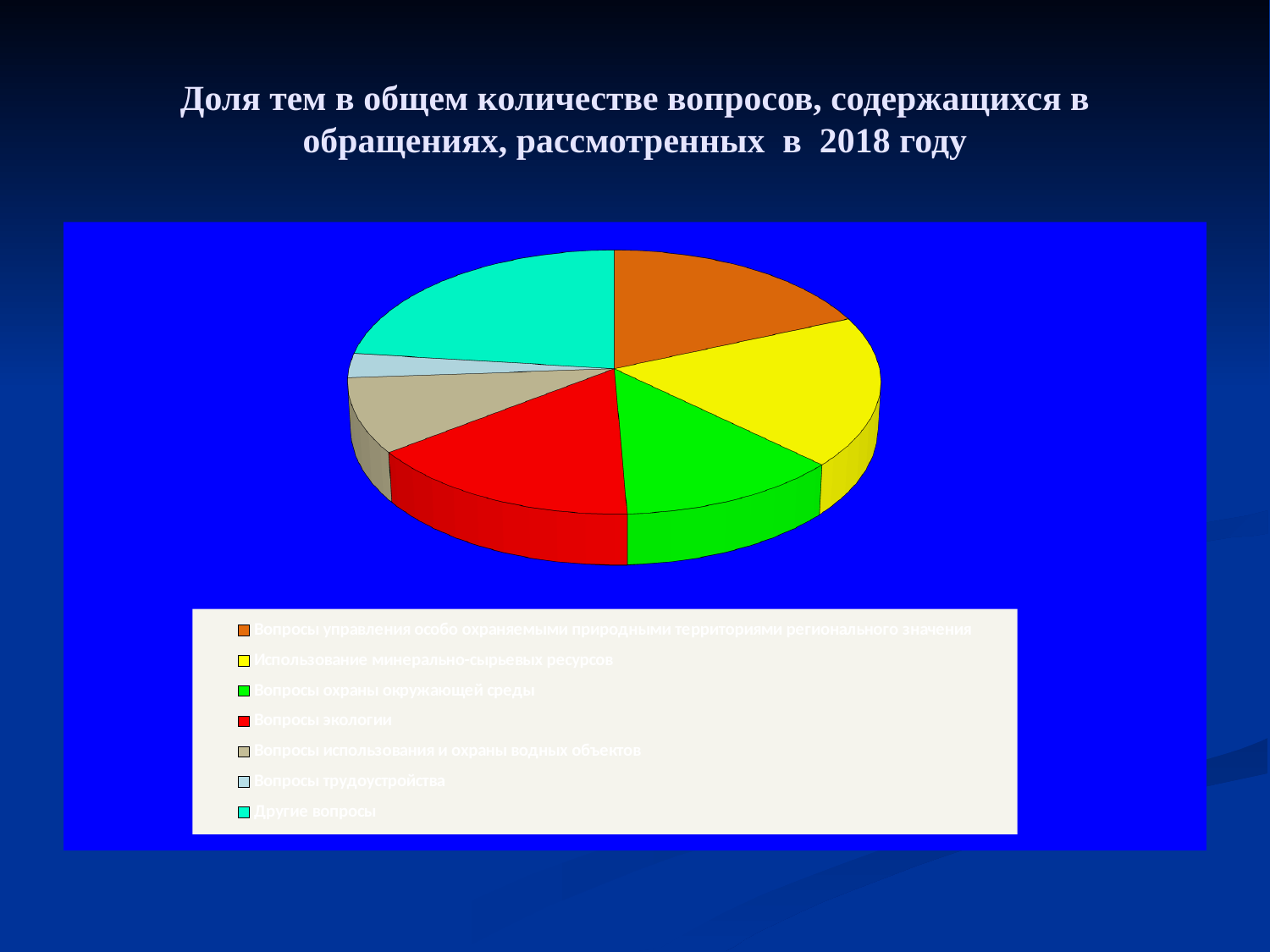

# Доля тем в общем количестве вопросов, содержащихся в обращениях, рассмотренных  в  2018 году

[unsupported chart]